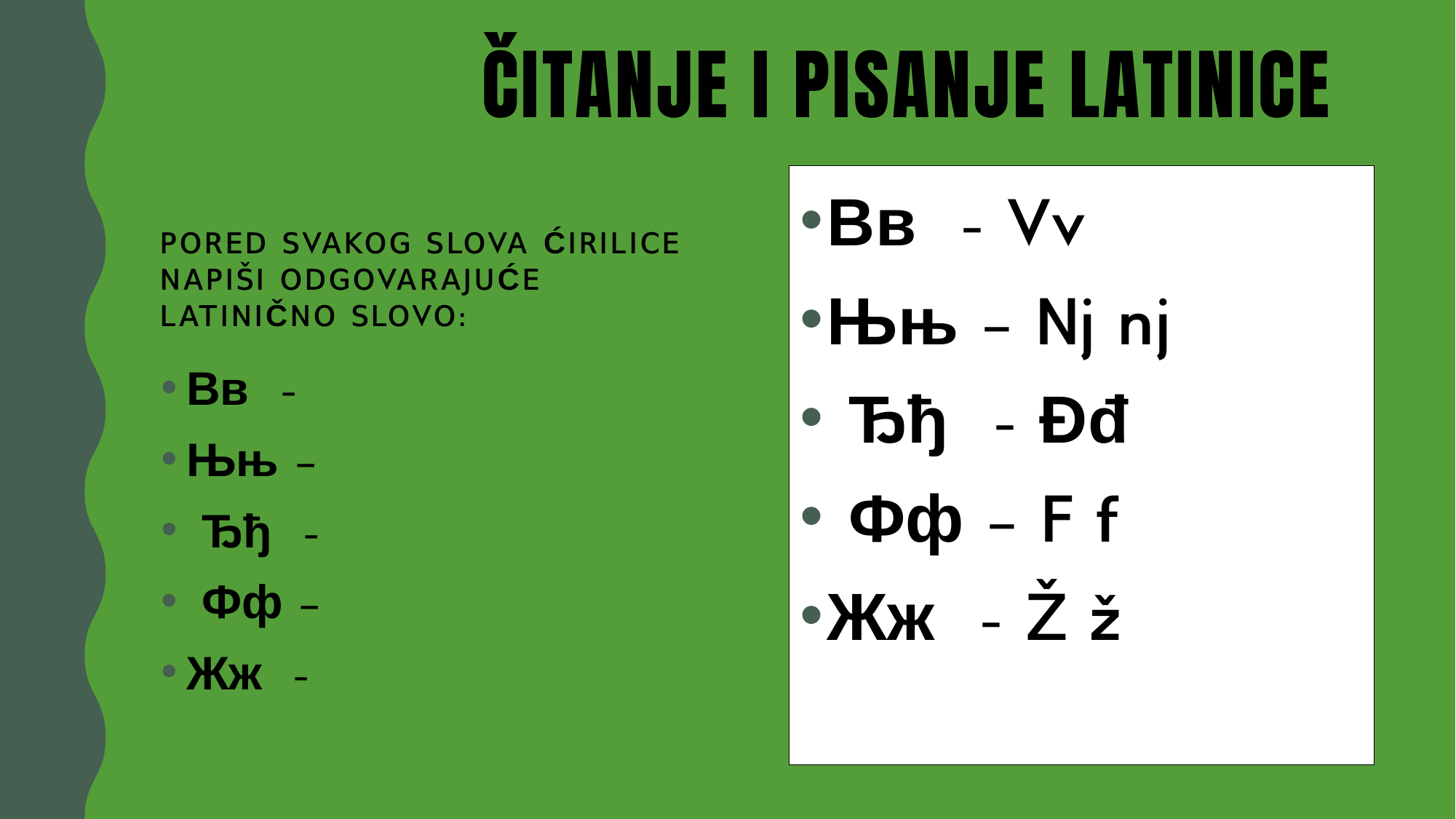

# Čitanje i pisanje latinice
Вв  - Vv
Њњ – Nj nj
 Ђђ  - Đđ
 Фф – F f
Жж  - Ž ž

Pored svakog slova ćirilice napiši odgovarajuće latinično slovo:
Вв  -
Њњ –
 Ђђ  -
 Фф –
Жж  -